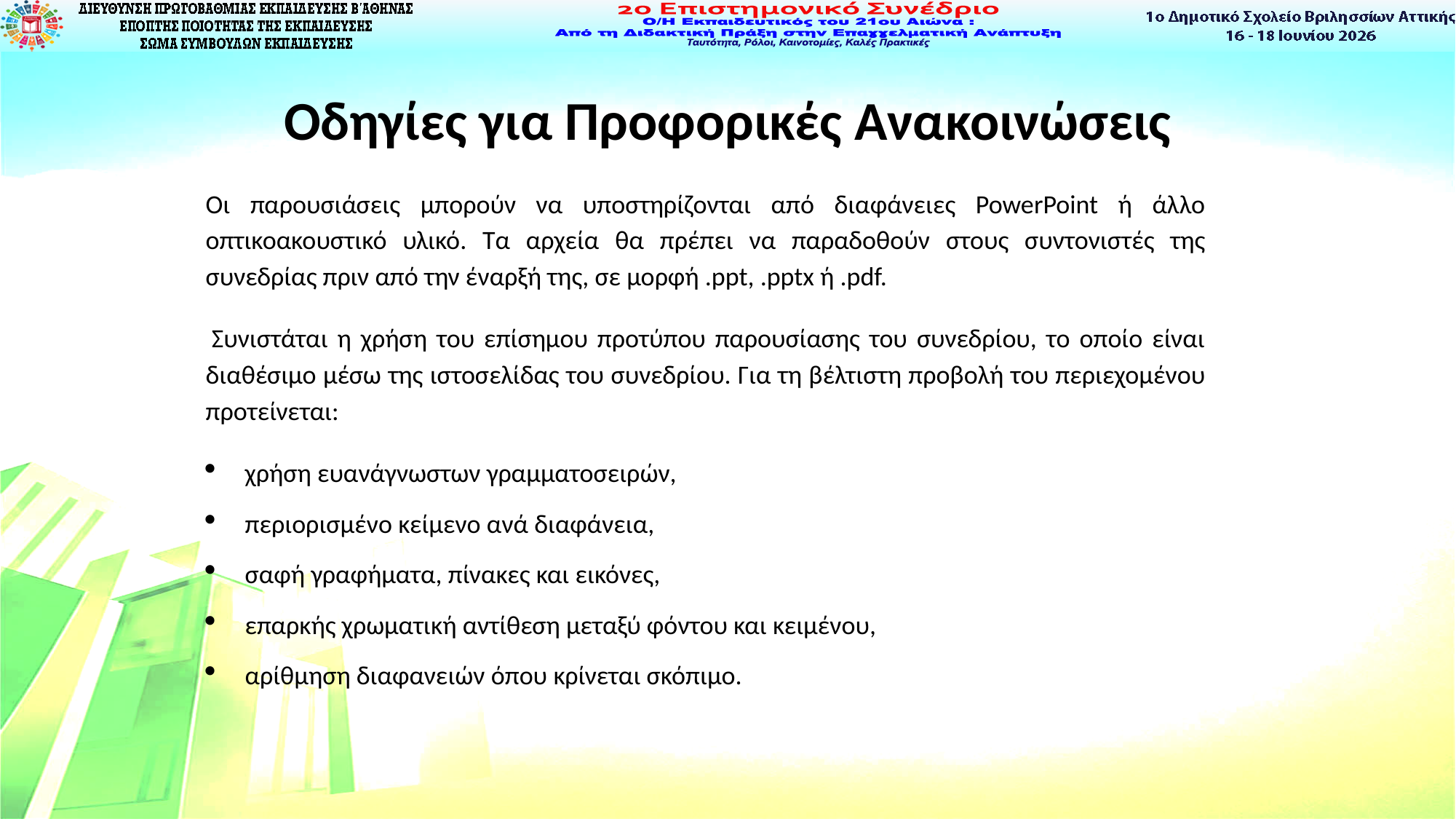

# Οδηγίες για Προφορικές Ανακοινώσεις
Οι παρουσιάσεις μπορούν να υποστηρίζονται από διαφάνειες PowerPoint ή άλλο οπτικοακουστικό υλικό. Τα αρχεία θα πρέπει να παραδοθούν στους συντονιστές της συνεδρίας πριν από την έναρξή της, σε μορφή .ppt, .pptx ή .pdf.
 Συνιστάται η χρήση του επίσημου προτύπου παρουσίασης του συνεδρίου, το οποίο είναι διαθέσιμο μέσω της ιστοσελίδας του συνεδρίου. Για τη βέλτιστη προβολή του περιεχομένου προτείνεται:
χρήση ευανάγνωστων γραμματοσειρών,
περιορισμένο κείμενο ανά διαφάνεια,
σαφή γραφήματα, πίνακες και εικόνες,
επαρκής χρωματική αντίθεση μεταξύ φόντου και κειμένου,
αρίθμηση διαφανειών όπου κρίνεται σκόπιμο.